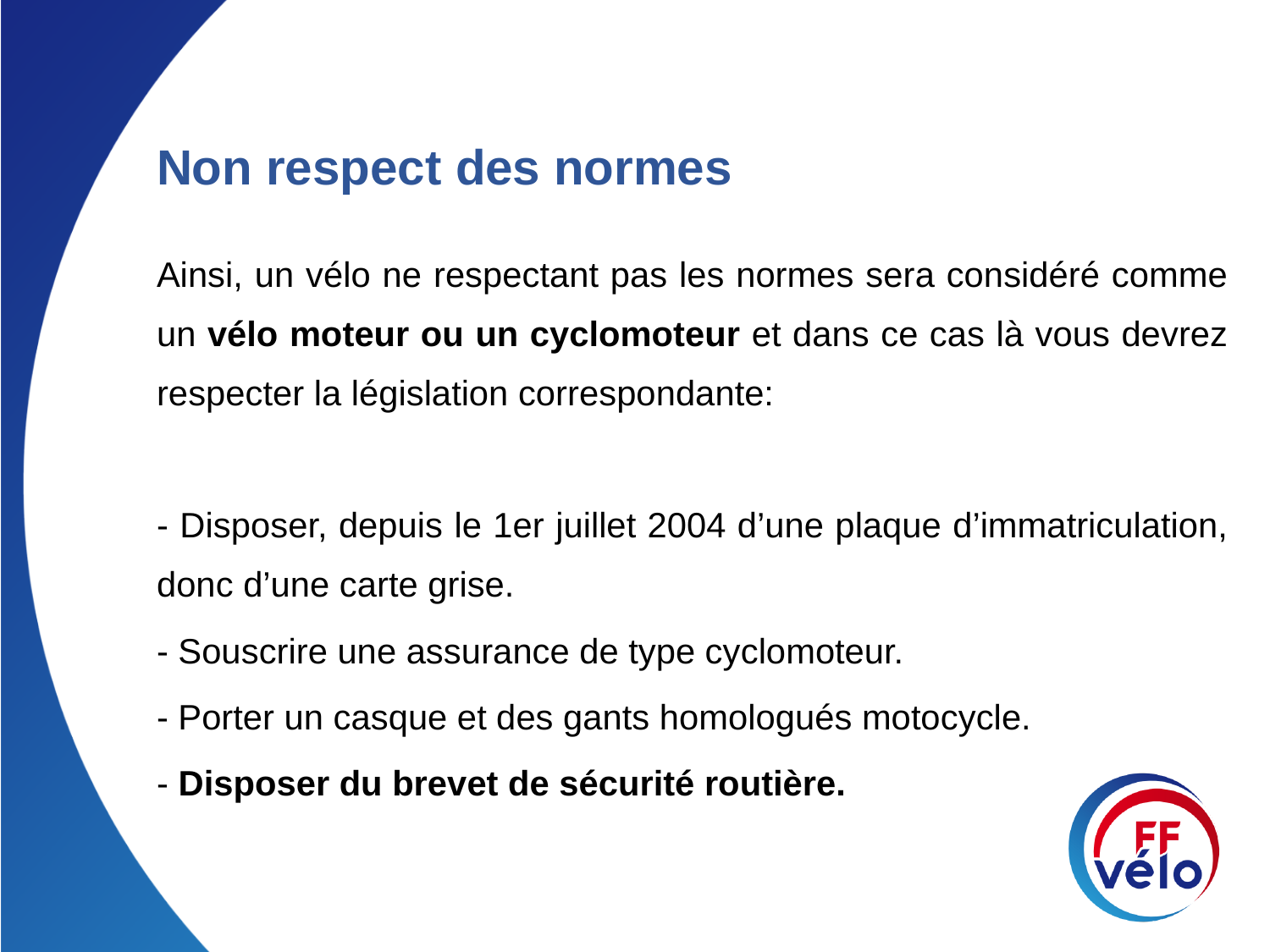

Non respect des normes

Ainsi, un vélo ne respectant pas les normes sera considéré comme un vélo moteur ou un cyclomoteur et dans ce cas là vous devrez respecter la législation correspondante:

- Disposer, depuis le 1er juillet 2004 d’une plaque d’immatriculation, donc d’une carte grise.
- Souscrire une assurance de type cyclomoteur.
- Porter un casque et des gants homologués motocycle.
- Disposer du brevet de sécurité routière.